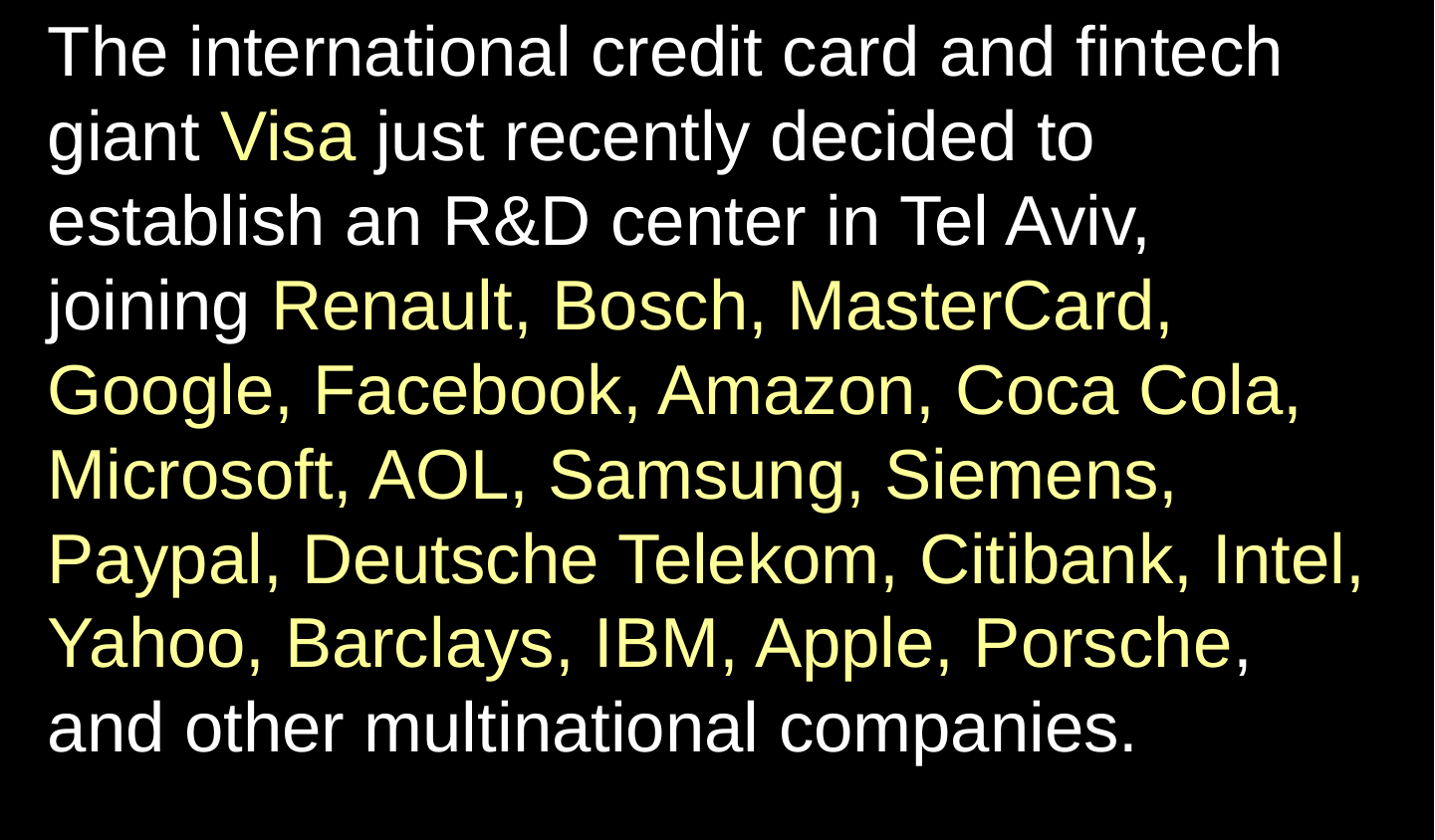

The international credit card and fintech giant Visa just recently decided to establish an R&D center in Tel Aviv, joining Renault, Bosch, MasterCard, Google, Facebook, Amazon, Coca Cola, Microsoft, AOL, Samsung, Siemens, Paypal, Deutsche Telekom, Citibank, Intel, Yahoo, Barclays, IBM, Apple, Porsche, and other multinational companies.